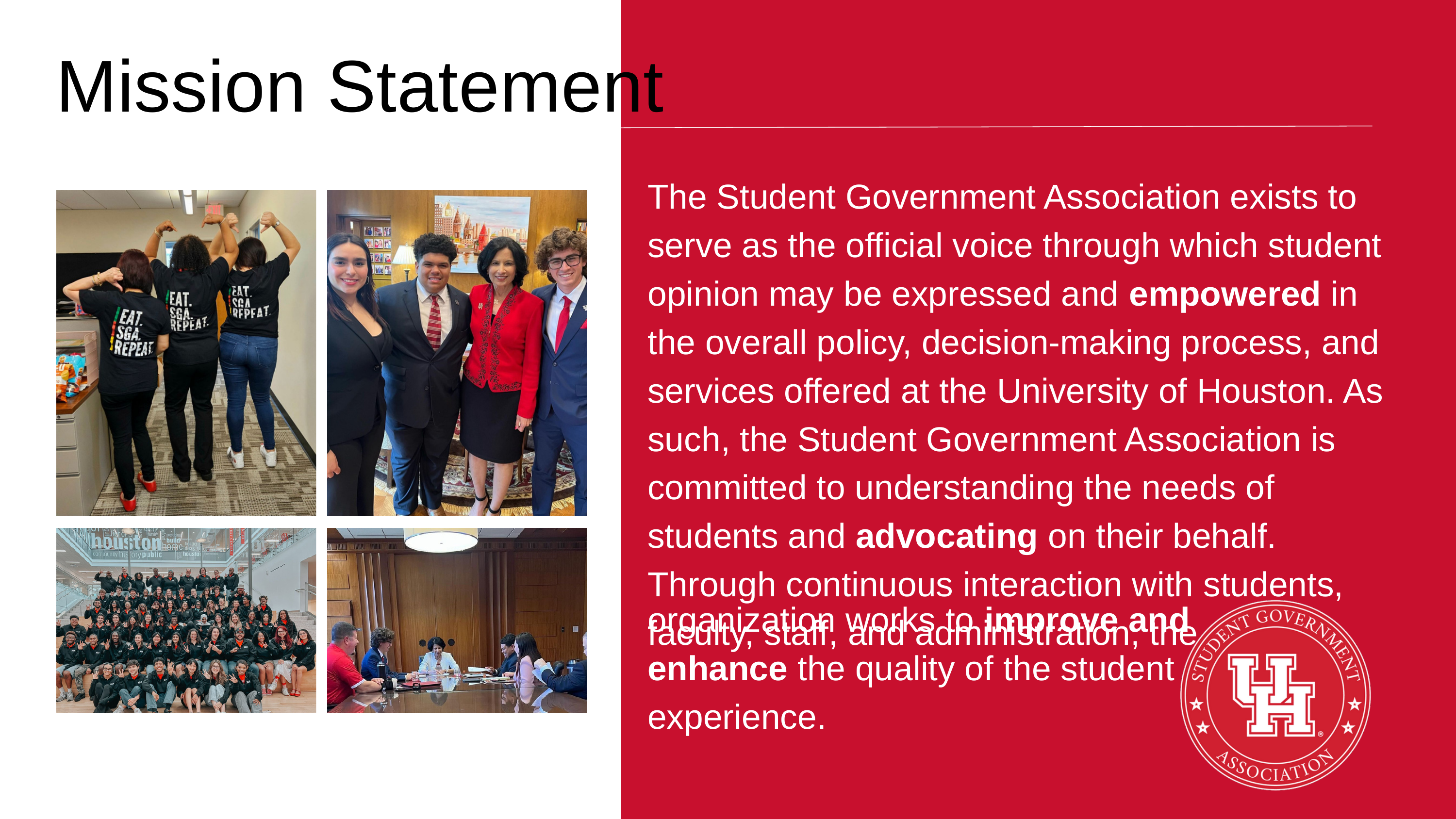

Mission Statement

The Student Government Association exists to serve as the official voice through which student opinion may be expressed and empowered in the overall policy, decision-making process, and services offered at the University of Houston. As such, the Student Government Association is committed to understanding the needs of students and advocating on their behalf. Through continuous interaction with students, faculty, staff, and administration, the

organization works to improve and enhance the quality of the student experience.